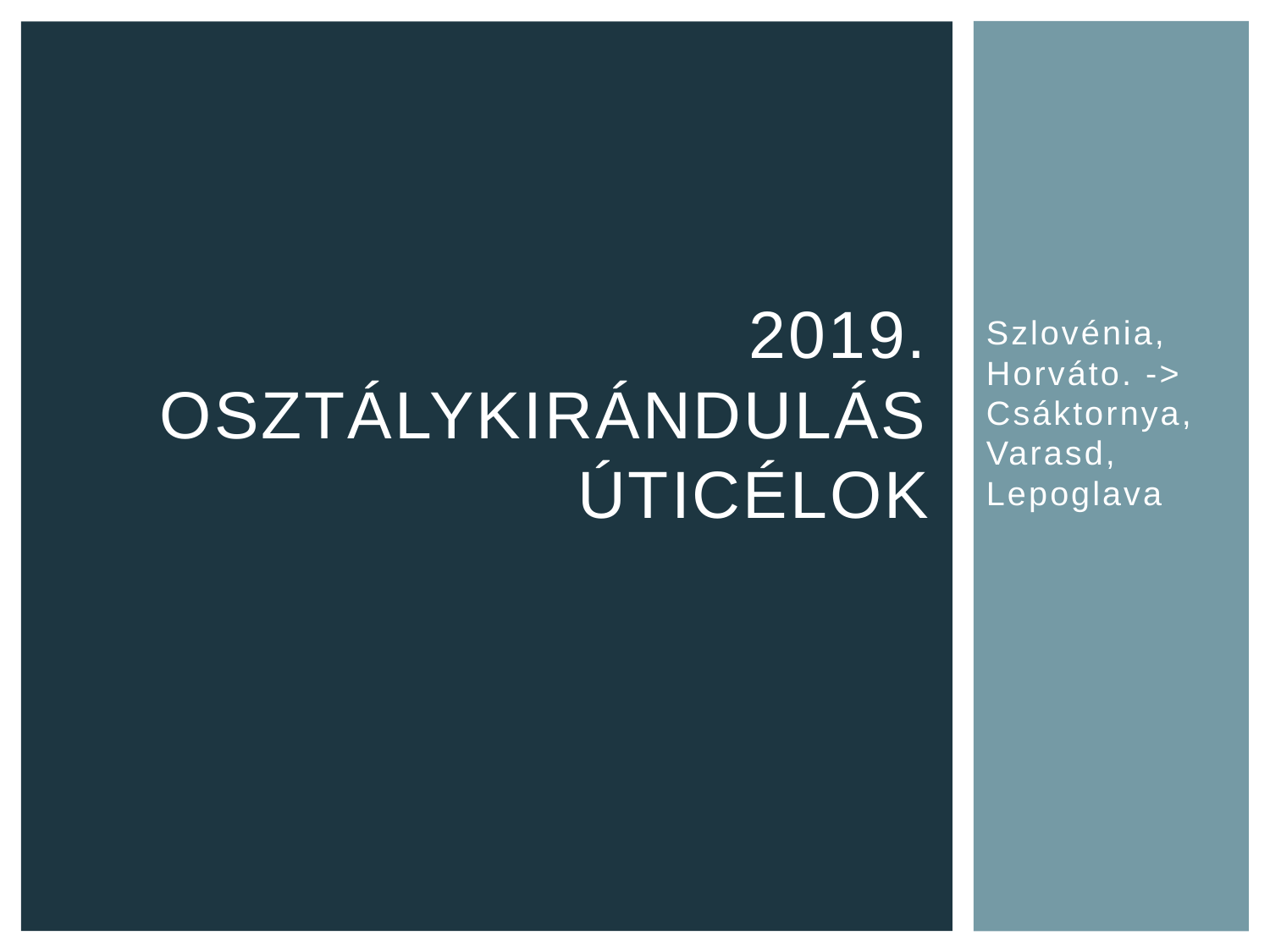

# 2019. Osztálykirándulás úticélok
Szlovénia, Horváto. -> Csáktornya, Varasd, Lepoglava